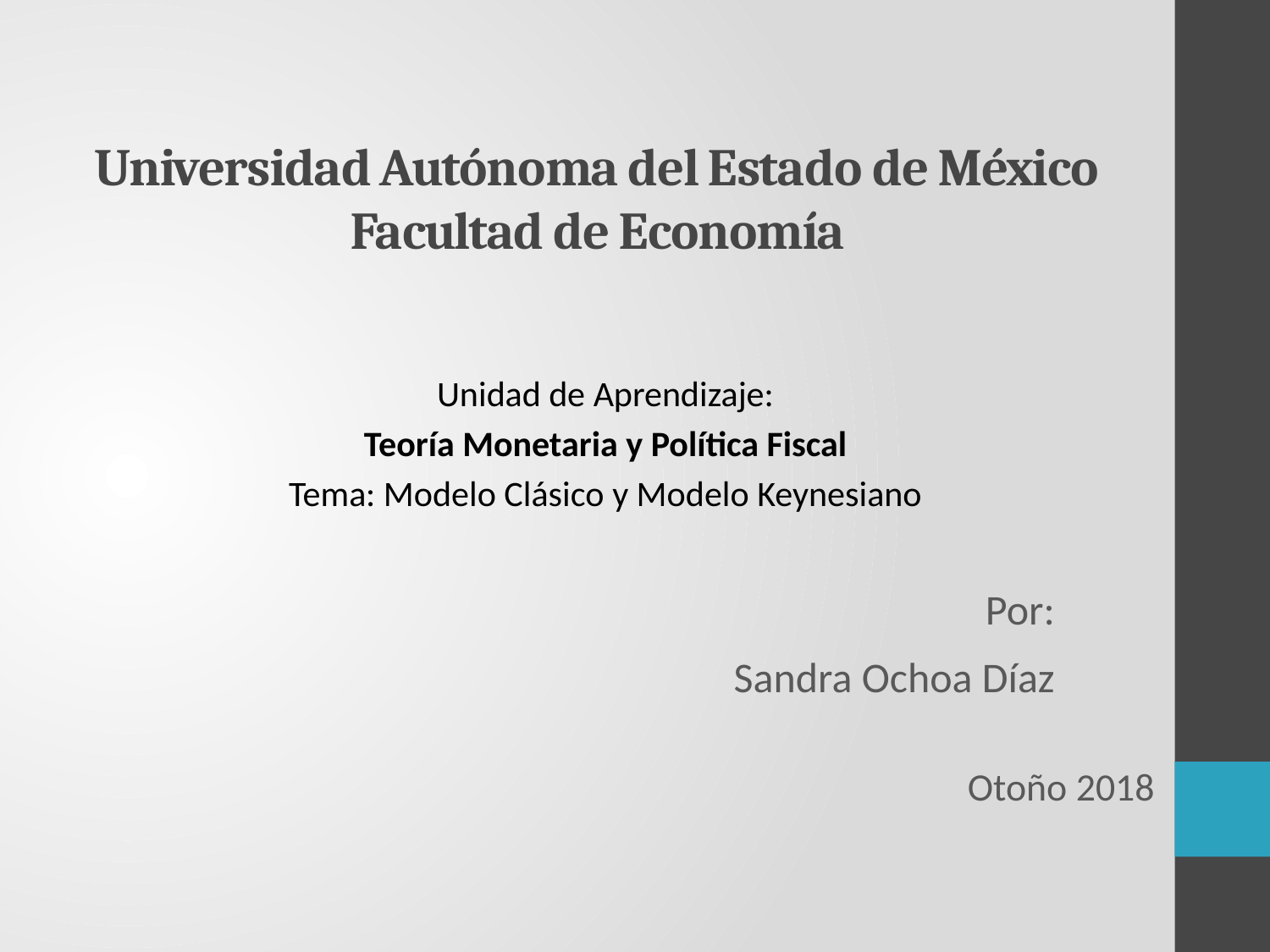

Universidad Autónoma del Estado de México
Facultad de Economía
Unidad de Aprendizaje:
Teoría Monetaria y Política Fiscal
Tema: Modelo Clásico y Modelo Keynesiano
Por:
Sandra Ochoa Díaz
Otoño 2018